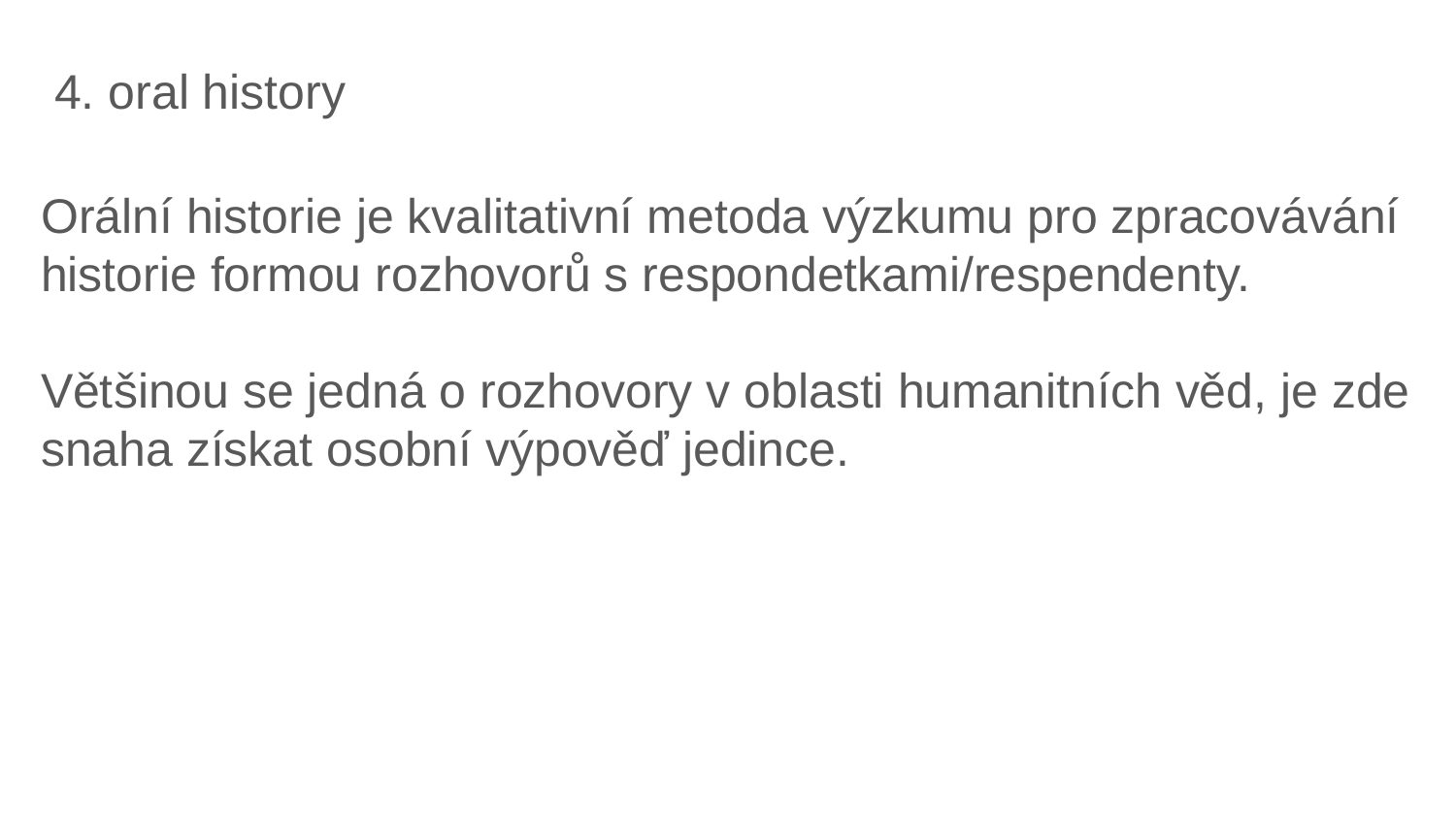

# 4. oral history
Orální historie je kvalitativní metoda výzkumu pro zpracovávání historie formou rozhovorů s respondetkami/respendenty.

Většinou se jedná o rozhovory v oblasti humanitních věd, je zde snaha získat osobní výpověď jedince.